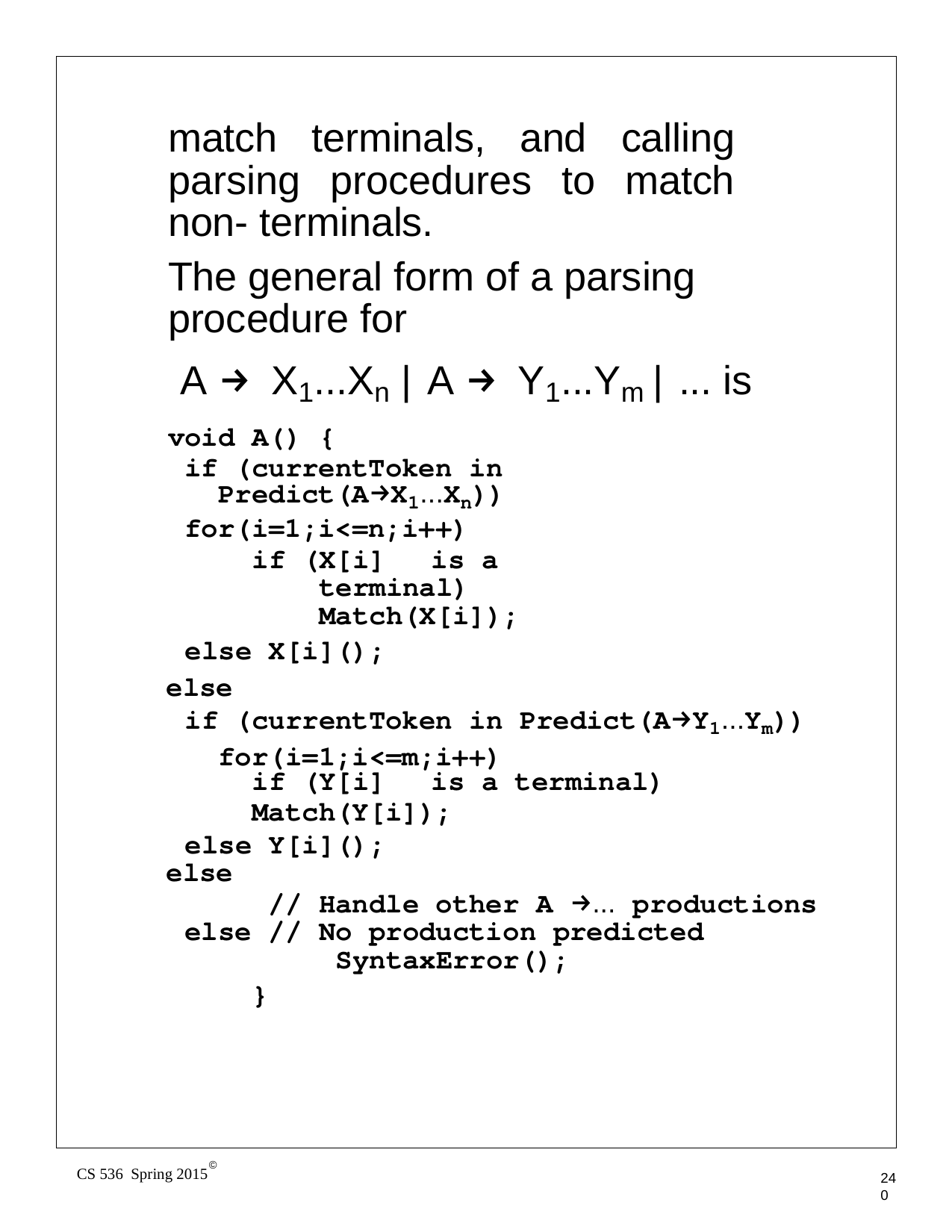

match terminals, and calling parsing procedures to match non- terminals.
The general form of a parsing procedure for
A → X1...Xn | A → Y1...Ym | ... is
void A() {
if (currentToken in Predict(A→X1...Xn))
for(i=1;i<=n;i++)
if (X[i]	is a terminal) Match(X[i]);
else X[i]();
else
if (currentToken in Predict(A→Y1...Ym)) for(i=1;i<=m;i++)
if (Y[i]	is a terminal)
Match(Y[i]);
else Y[i]();
else
// Handle other A →...	productions else // No production predicted
SyntaxError();
}
©
CS 536  Spring 2015
240